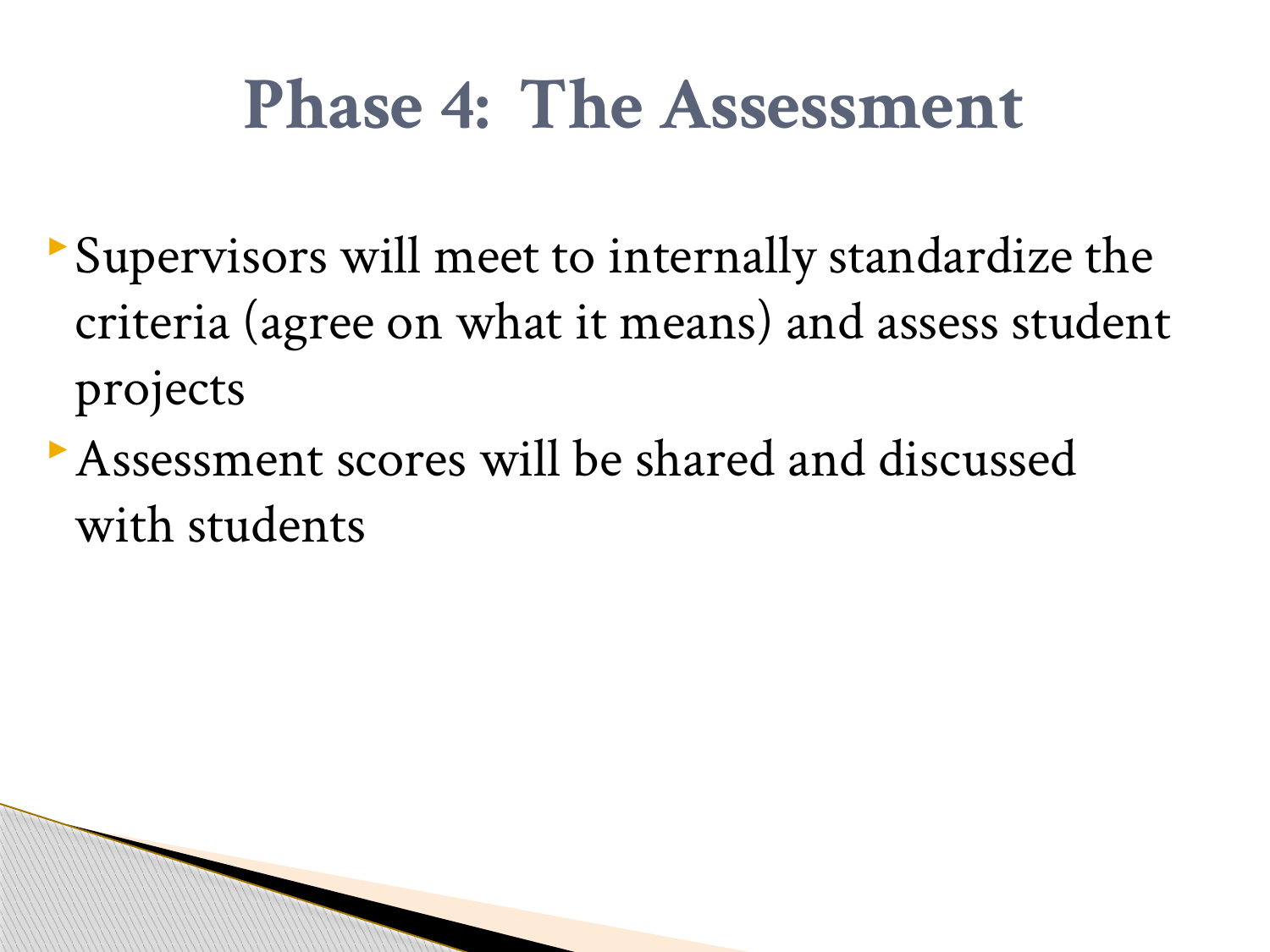

# Phase 4:  The Assessment
Supervisors will meet to internally standardize the criteria (agree on what it means) and assess student projects
Assessment scores will be shared and discussed with students